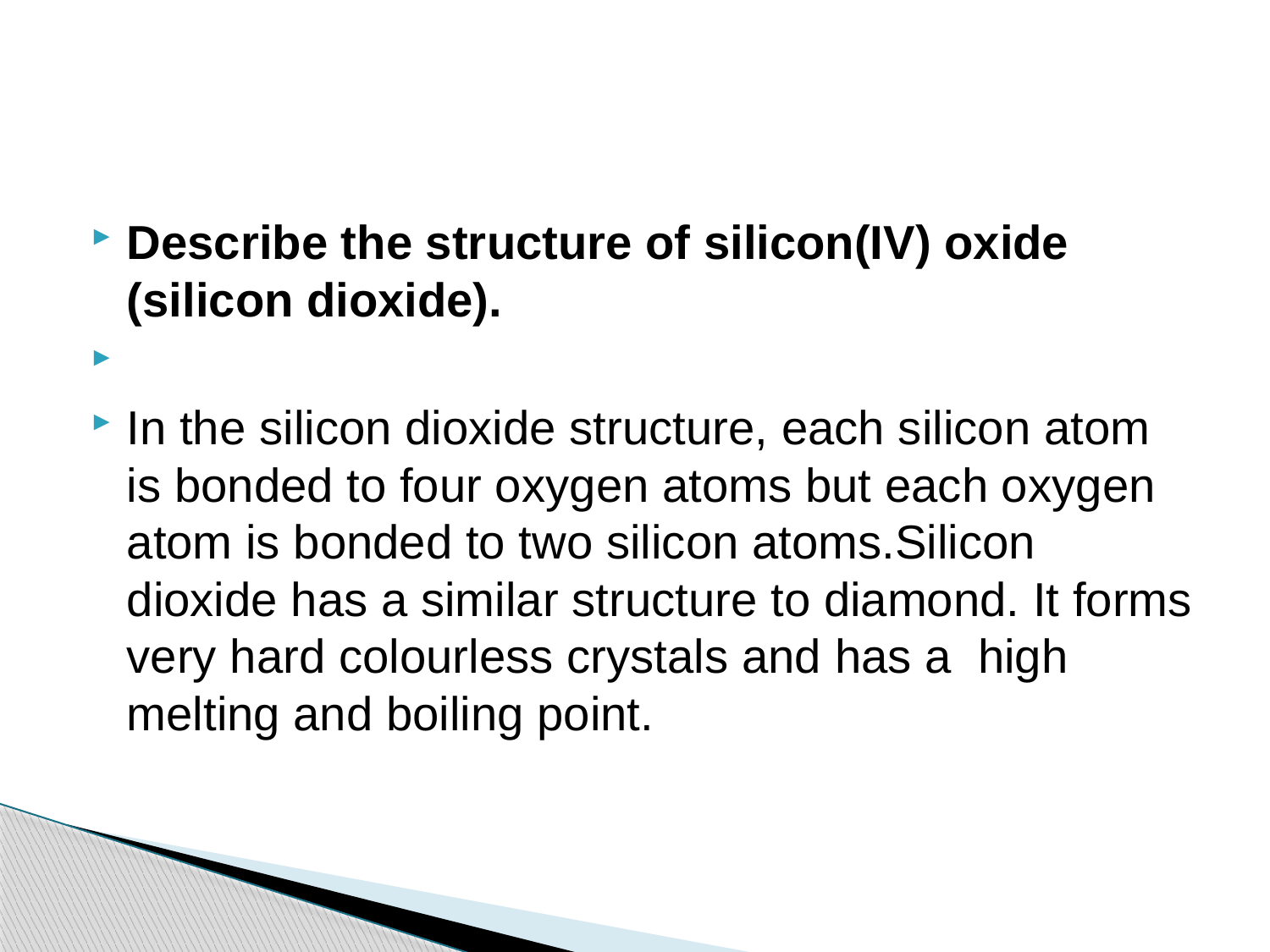

#
Describe the structure of silicon(IV) oxide (silicon dioxide).

In the silicon dioxide structure, each silicon atom is bonded to four oxygen atoms but each oxygen atom is bonded to two silicon atoms.Silicon dioxide has a similar structure to diamond. It forms very hard colourless crystals and has a  high melting and boiling point.